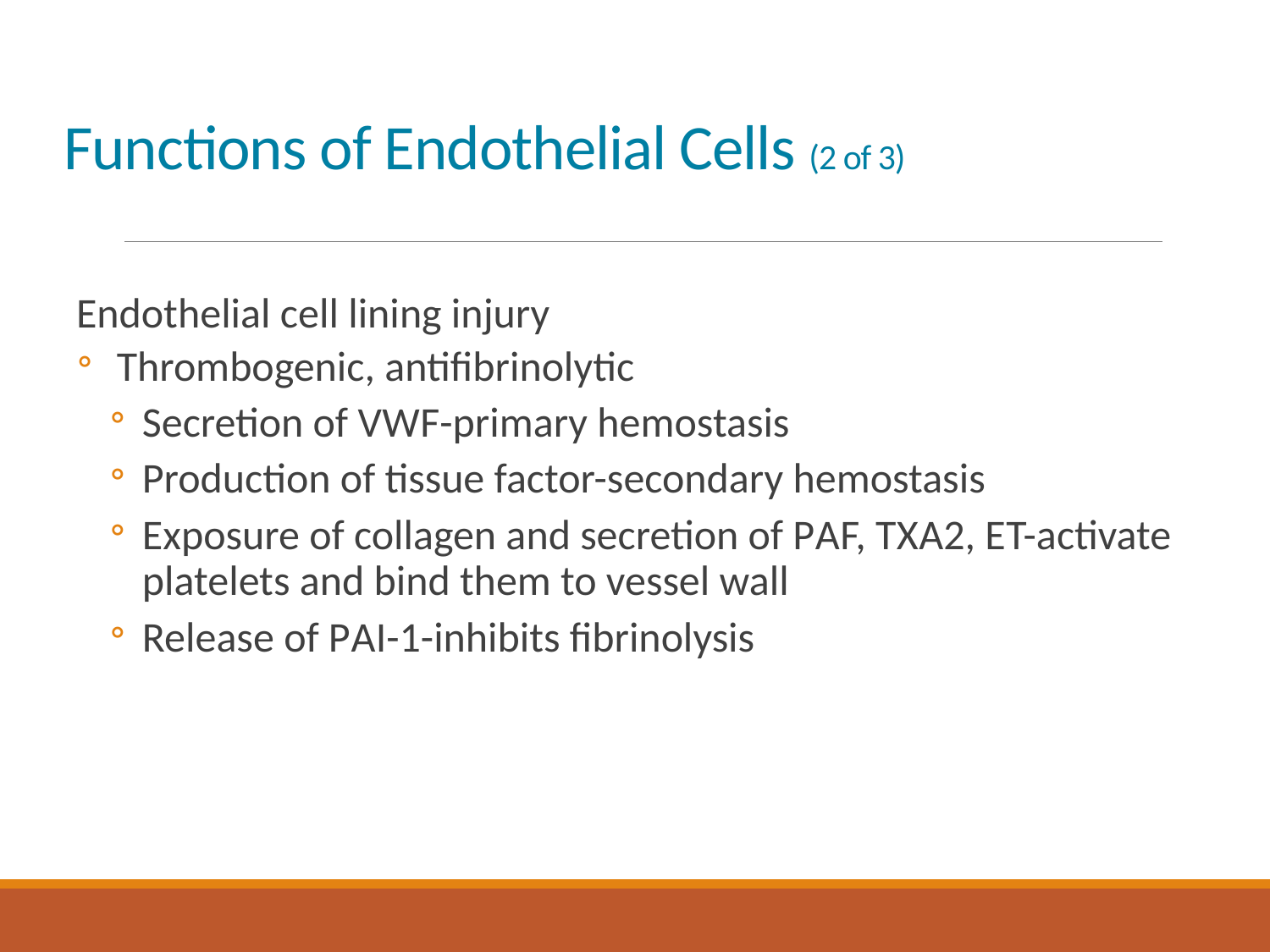

# Functions of Endothelial Cells (2 of 3)

Endothelial cell lining injury
Thrombogenic, antifibrinolytic
Secretion of V W F-primary hemostasis
Production of tissue factor-secondary hemostasis
Exposure of collagen and secretion of P A F, T X A2, E T-activate platelets and bind them to vessel wall
Release of P A I-1-inhibits fibrinolysis